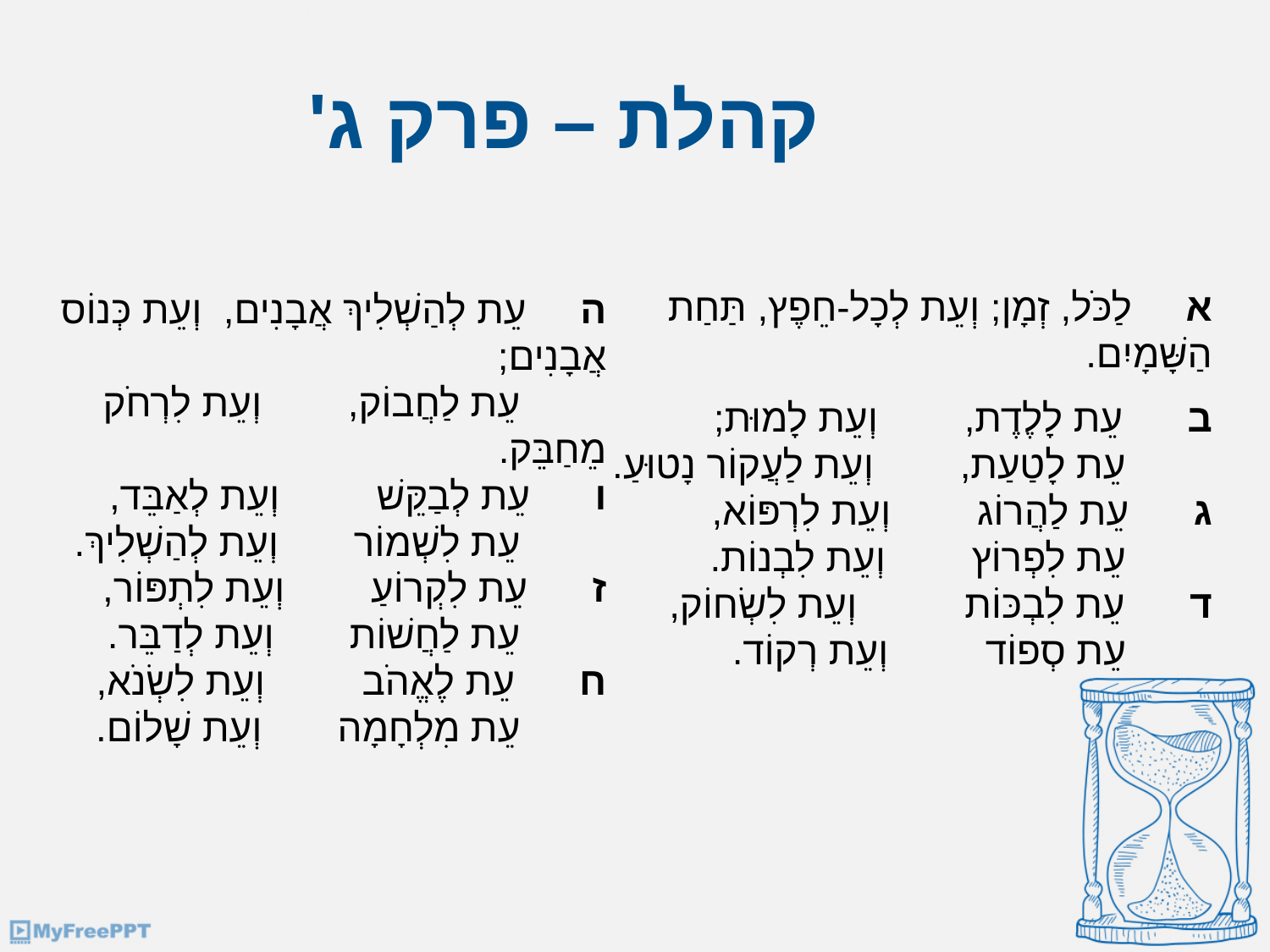

# קהלת – פרק ג'
א     לַכֹּל, זְמָן; וְעֵת לְכָל-חֵפֶץ, תַּחַת הַשָּׁמָיִם.
ב      עֵת לָלֶדֶת,        וְעֵת לָמוּת;
        עֵת לָטַעַת,        וְעֵת לַעֲקוֹר נָטוּעַ.
ג      עֵת לַהֲרוֹג        וְעֵת לִרְפּוֹא,
        עֵת לִפְרוֹץ        וְעֵת לִבְנוֹת.
ד      עֵת לִבְכּוֹת          וְעֵת לִשְׂחוֹק,
        עֵת סְפוֹד         וְעֵת רְקוֹד.
ה     עֵת לְהַשְׁלִיךְ אֲבָנִים,  וְעֵת כְּנוֹס אֲבָנִים;
        עֵת לַחֲבוֹק,        וְעֵת לִרְחֹק מֵחַבֵּק.
ו      עֵת לְבַקֵּשׁ         וְעֵת לְאַבֵּד,
        עֵת לִשְׁמוֹר       וְעֵת לְהַשְׁלִיךְ.
ז      עֵת לִקְרוֹעַ        וְעֵת לִתְפּוֹר,
        עֵת לַחֲשׁוֹת       וְעֵת לְדַבֵּר.
ח      עֵת לֶאֱהֹב         וְעֵת לִשְׂנֹא,
        עֵת מִלְחָמָה       וְעֵת שָׁלוֹם.